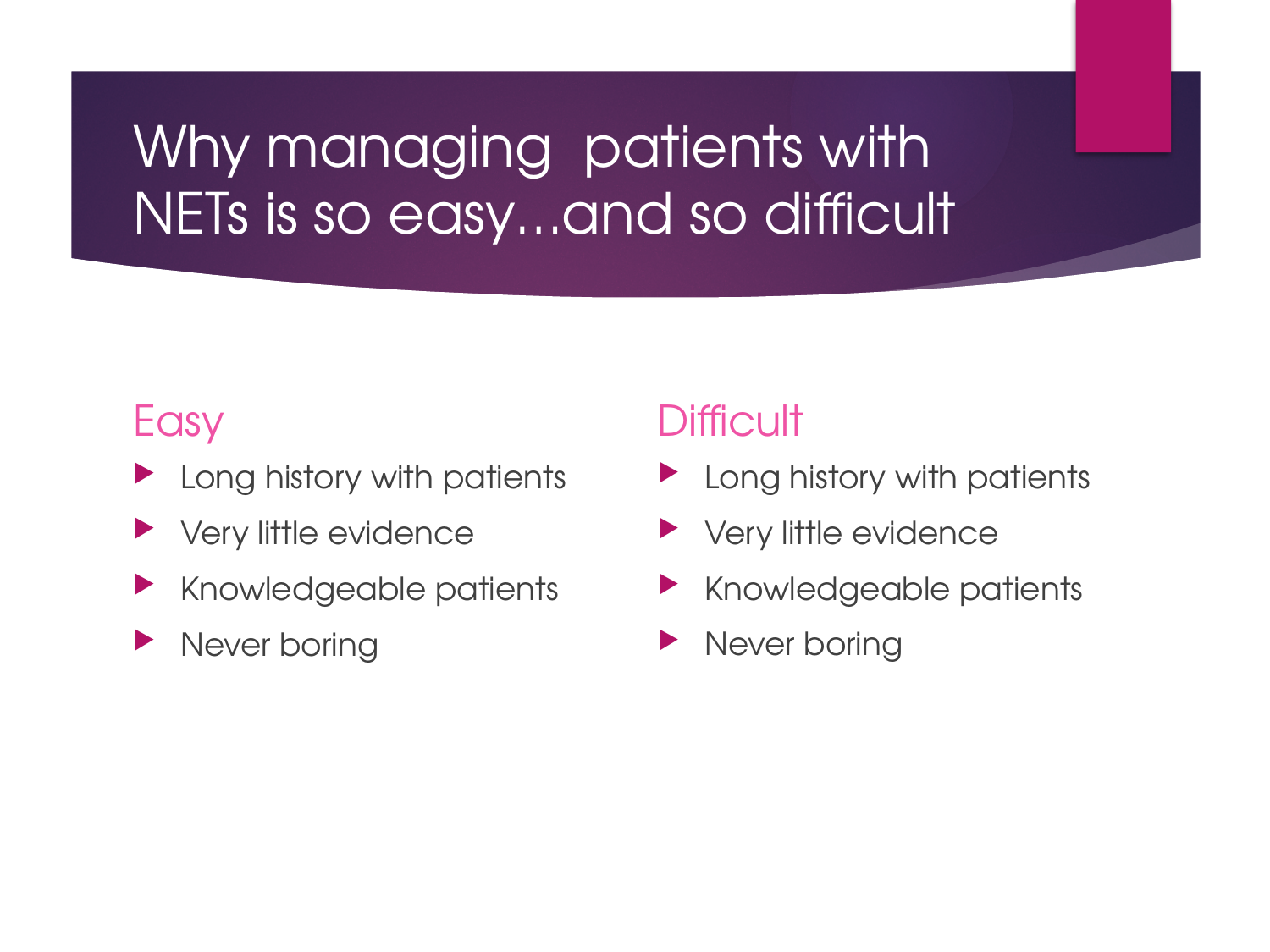

# Why managing  patients with NETs is so easy…and so difficult
Easy
Difficult
Long history with patients
Very little evidence
Knowledgeable patients
Never boring

Long history with patients
Very little evidence
Knowledgeable patients
Never boring